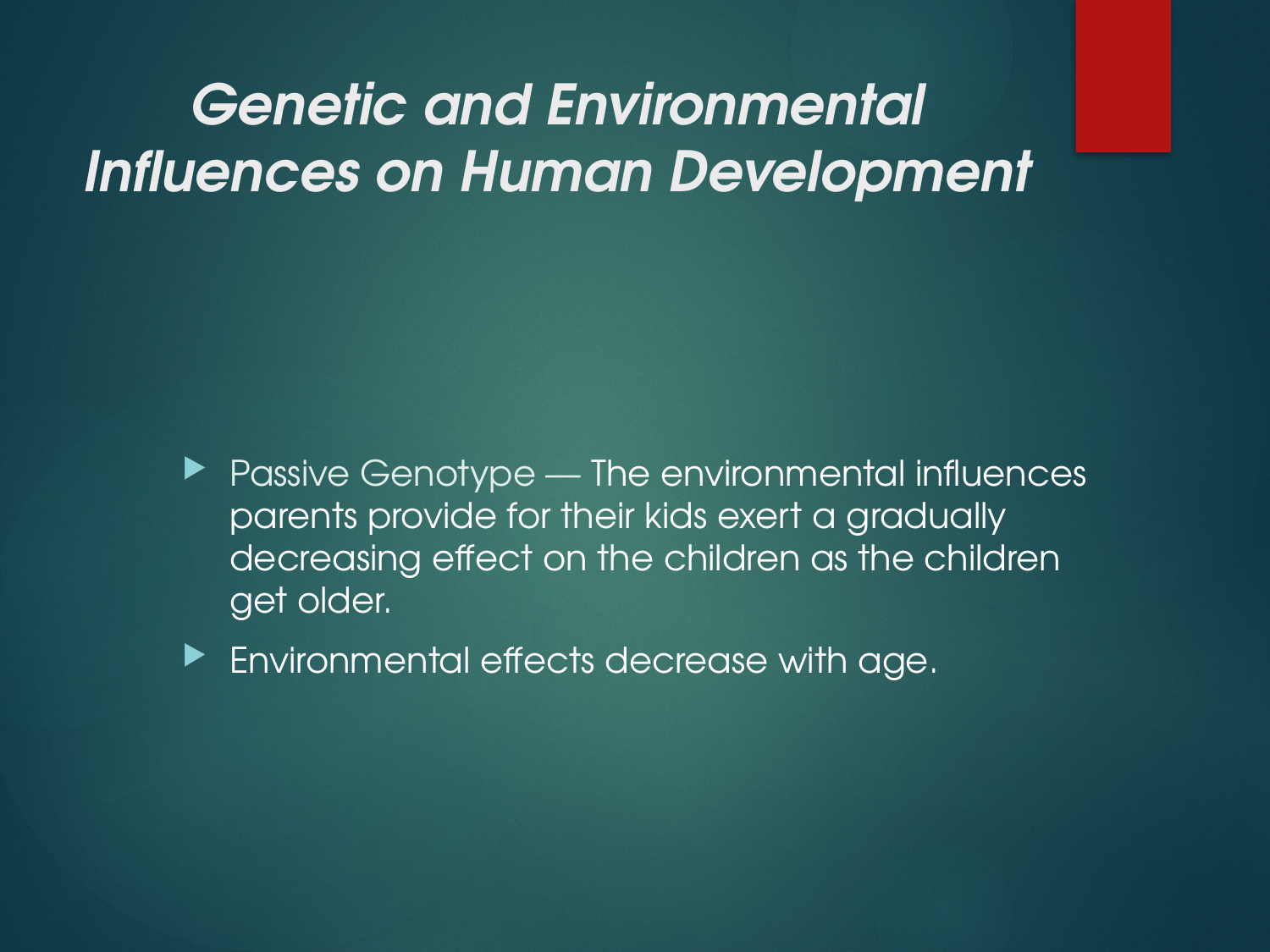

# Genetic and Environmental Influences on Human Development
Passive Genotype — The environmental influences parents provide for their kids exert a gradually decreasing effect on the children as the children get older.
Environmental effects decrease with age.